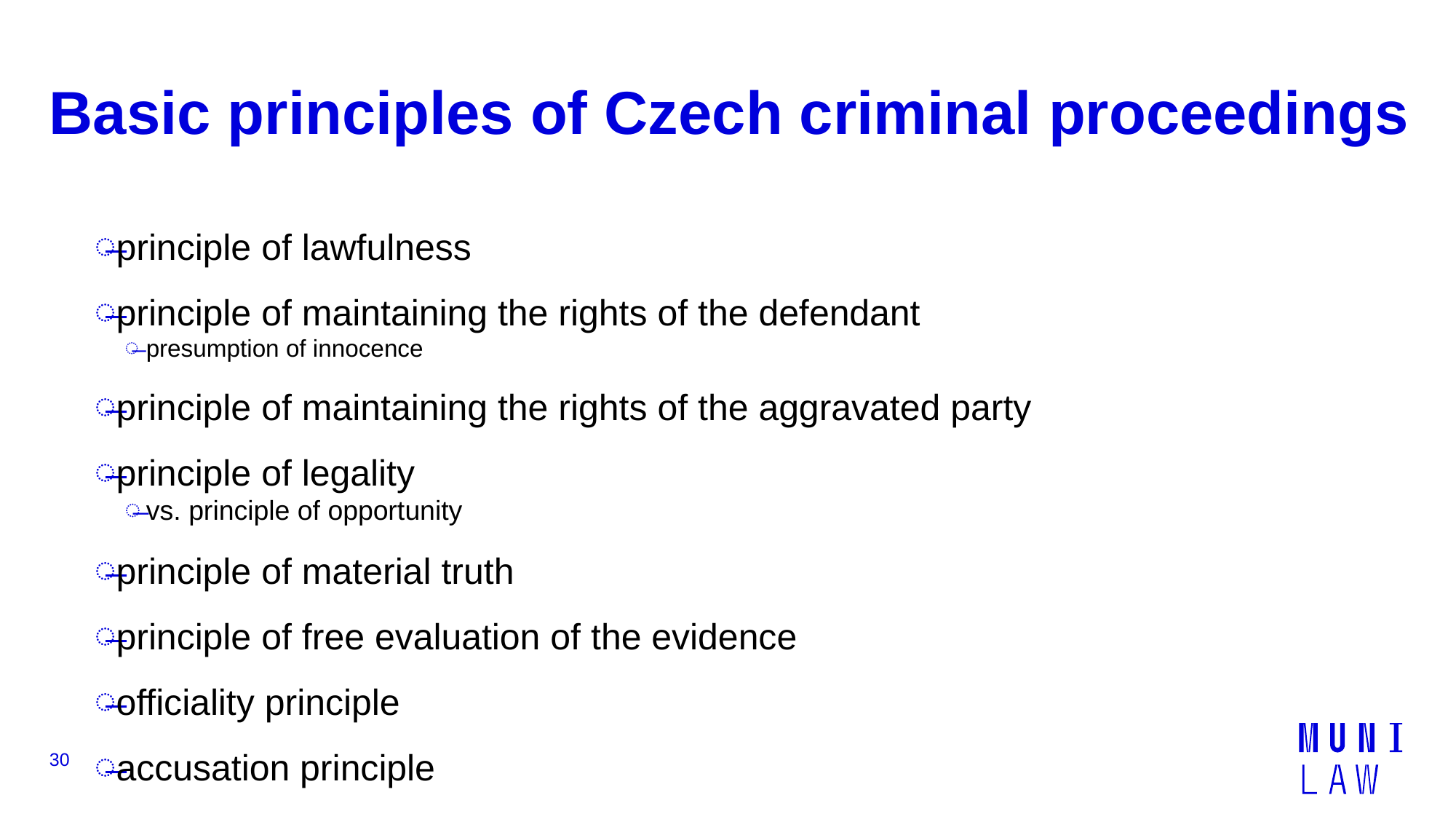

# Basic principles of Czech criminal proceedings
principle of lawfulness
principle of maintaining the rights of the defendant
presumption of innocence
principle of maintaining the rights of the aggravated party
principle of legality
vs. principle of opportunity
principle of material truth
principle of free evaluation of the evidence
officiality principle
accusation principle

30